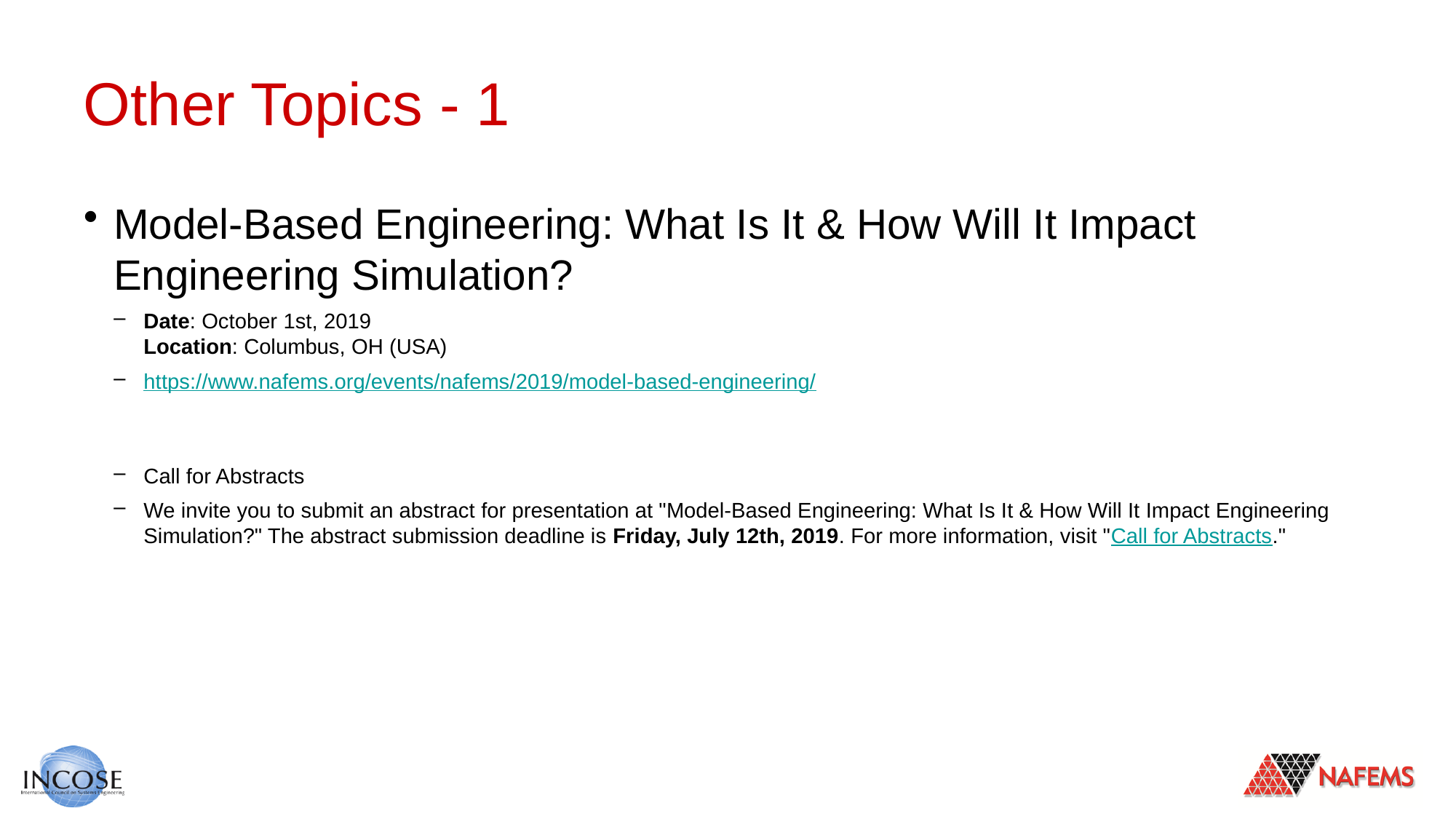

# Other Topics - 1
Model-Based Engineering: What Is It & How Will It Impact Engineering Simulation?
Date: October 1st, 2019
Location: Columbus, OH (USA)
https://www.nafems.org/events/nafems/2019/model-based-engineering/

Call for Abstracts
We invite you to submit an abstract for presentation at "Model-Based Engineering: What Is It & How Will It Impact Engineering Simulation?" The abstract submission deadline is Friday, July 12th, 2019. For more information, visit "Call for Abstracts."